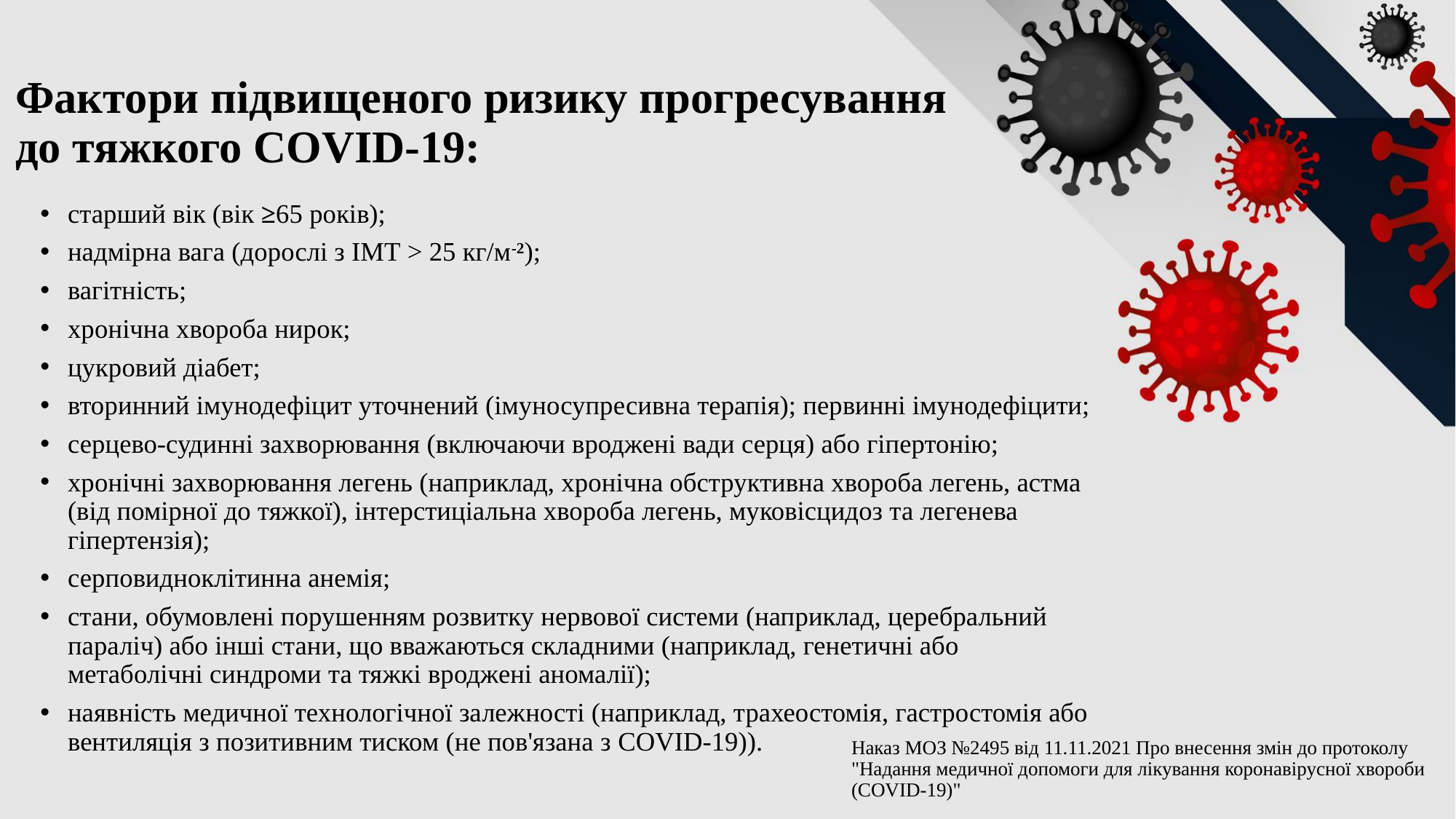

# Фактори підвищеного ризику прогресування до тяжкого COVID-19:
старший вік (вік ≥65 років);
надмірна вага (дорослі з ІМТ > 25 кг/м-2);
вагітність;
хронічна хвороба нирок;
цукровий діабет;
вторинний імунодефіцит уточнений (імуносупресивна терапія); первинні імунодефіцити;
серцево-судинні захворювання (включаючи вроджені вади серця) або гіпертонію;
хронічні захворювання легень (наприклад, хронічна обструктивна хвороба легень, астма (від помірної до тяжкої), інтерстиціальна хвороба легень, муковісцидоз та легенева гіпертензія);
серповидноклітинна анемія;
стани, обумовлені порушенням розвитку нервової системи (наприклад, церебральний параліч) або інші стани, що вважаються складними (наприклад, генетичні або метаболічні синдроми та тяжкі вроджені аномалії);
наявність медичної технологічної залежності (наприклад, трахеостомія, гастростомія або вентиляція з позитивним тиском (не пов'язана з COVID-19)).
Наказ МОЗ №2495 від 11.11.2021 Про внесення змін до протоколу "Надання медичної допомоги для лікування коронавірусної хвороби (COVID-19)"